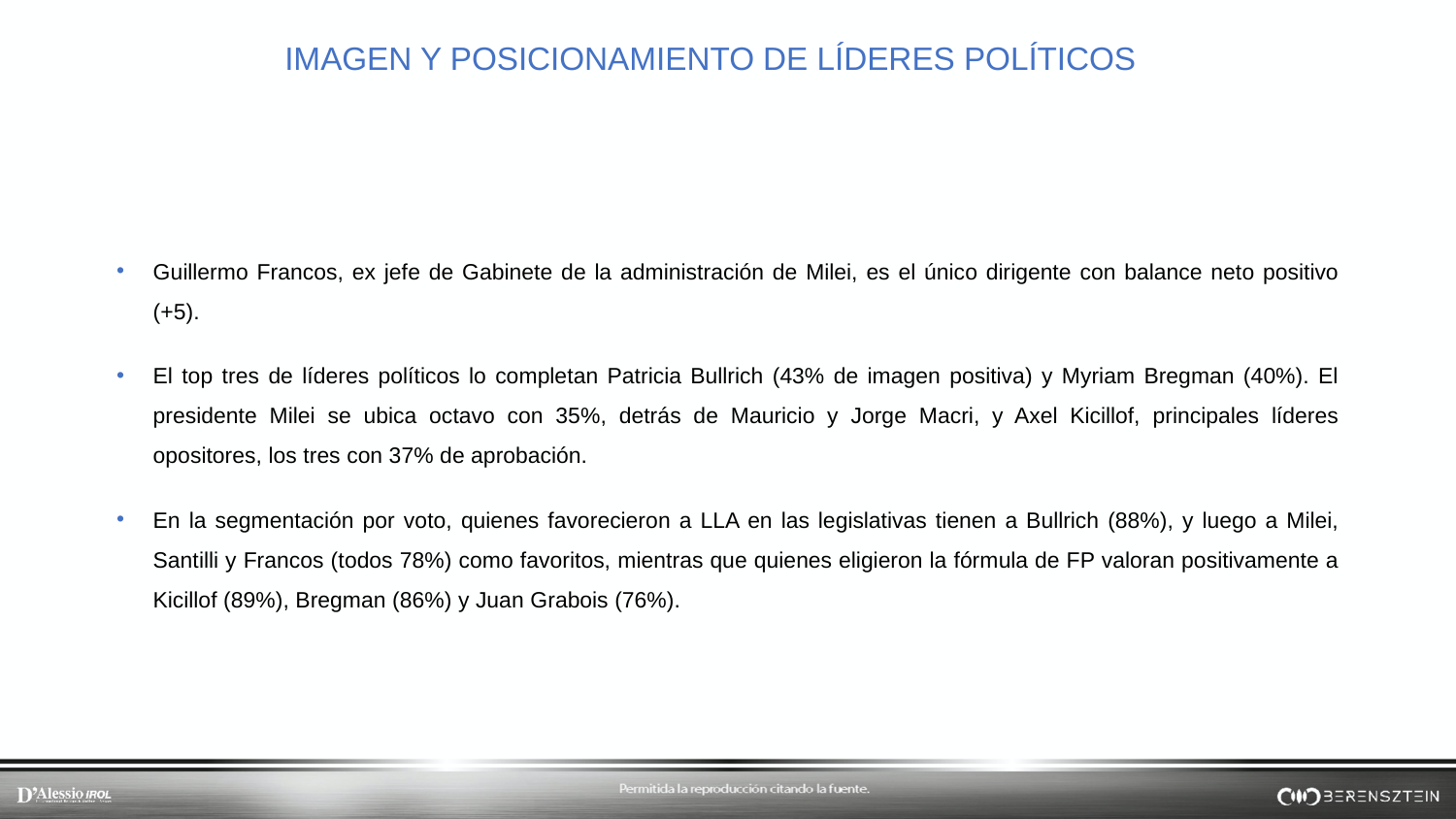

IMAGEN Y POSICIONAMIENTO DE LÍDERES POLÍTICOS
Guillermo Francos, ex jefe de Gabinete de la administración de Milei, es el único dirigente con balance neto positivo (+5).
El top tres de líderes políticos lo completan Patricia Bullrich (43% de imagen positiva) y Myriam Bregman (40%). El presidente Milei se ubica octavo con 35%, detrás de Mauricio y Jorge Macri, y Axel Kicillof, principales líderes opositores, los tres con 37% de aprobación.
En la segmentación por voto, quienes favorecieron a LLA en las legislativas tienen a Bullrich (88%), y luego a Milei, Santilli y Francos (todos 78%) como favoritos, mientras que quienes eligieron la fórmula de FP valoran positivamente a Kicillof (89%), Bregman (86%) y Juan Grabois (76%).